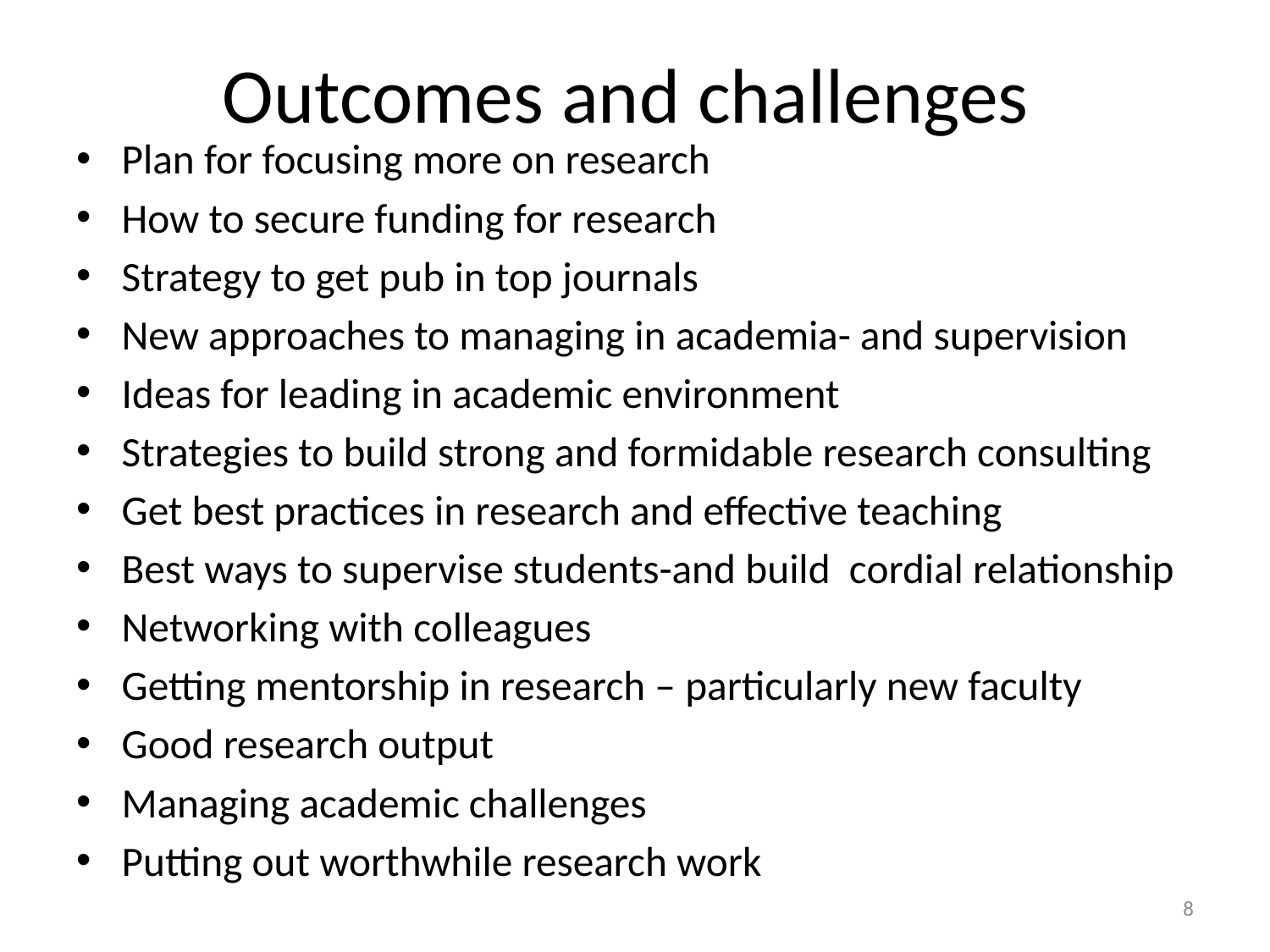

# Outcomes and challenges
Plan for focusing more on research
How to secure funding for research
Strategy to get pub in top journals
New approaches to managing in academia- and supervision
Ideas for leading in academic environment
Strategies to build strong and formidable research consulting
Get best practices in research and effective teaching
Best ways to supervise students-and build  cordial relationship
Networking with colleagues
Getting mentorship in research – particularly new faculty
Good research output
Managing academic challenges
Putting out worthwhile research work

8